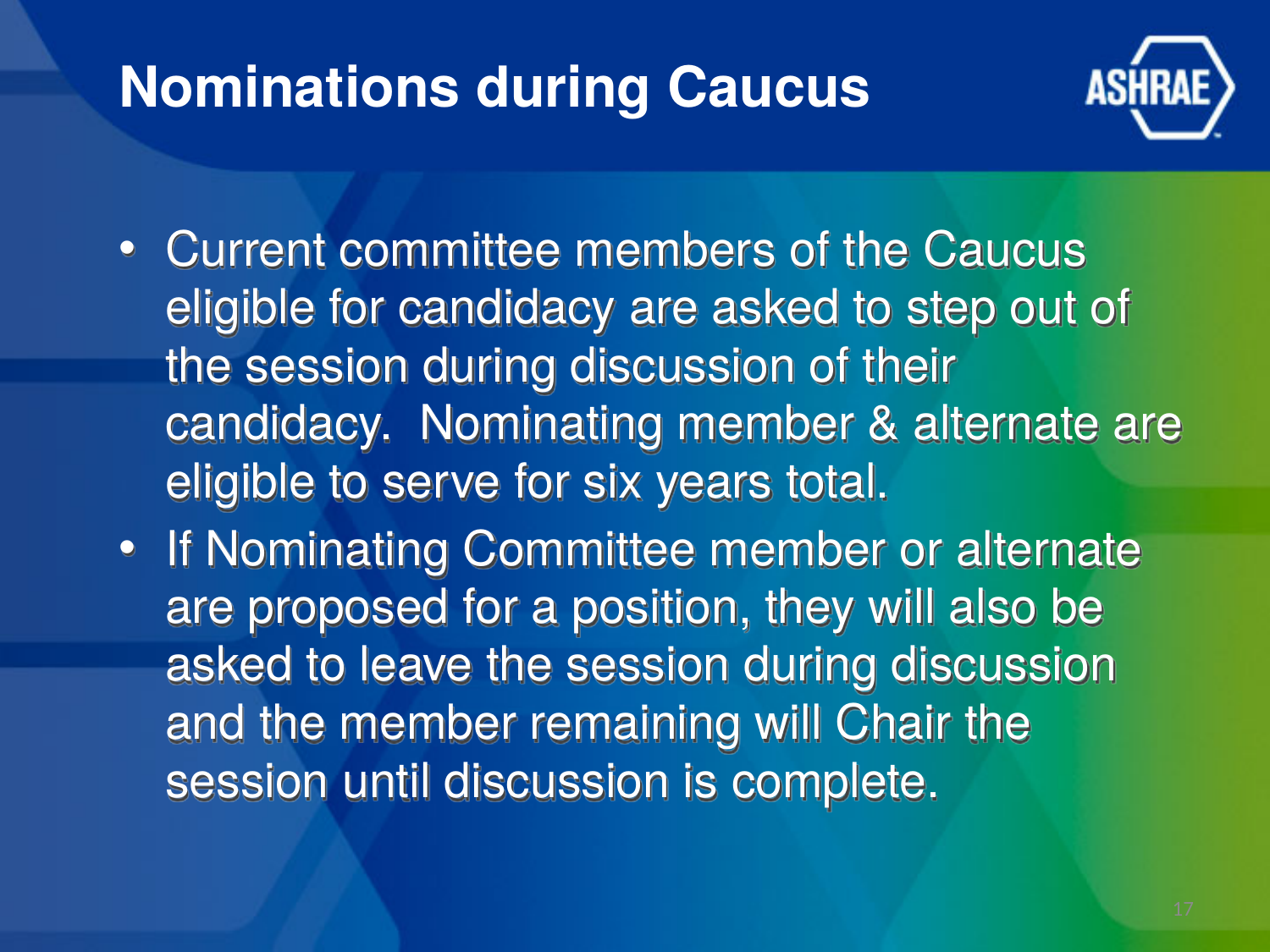

# Nominations during Caucus
Current committee members of the Caucus eligible for candidacy are asked to step out of the session during discussion of their candidacy.  Nominating member & alternate are eligible to serve for six years total.
If Nominating Committee member or alternate are proposed for a position, they will also be asked to leave the session during discussion and the member remaining will Chair the session until discussion is complete.
17